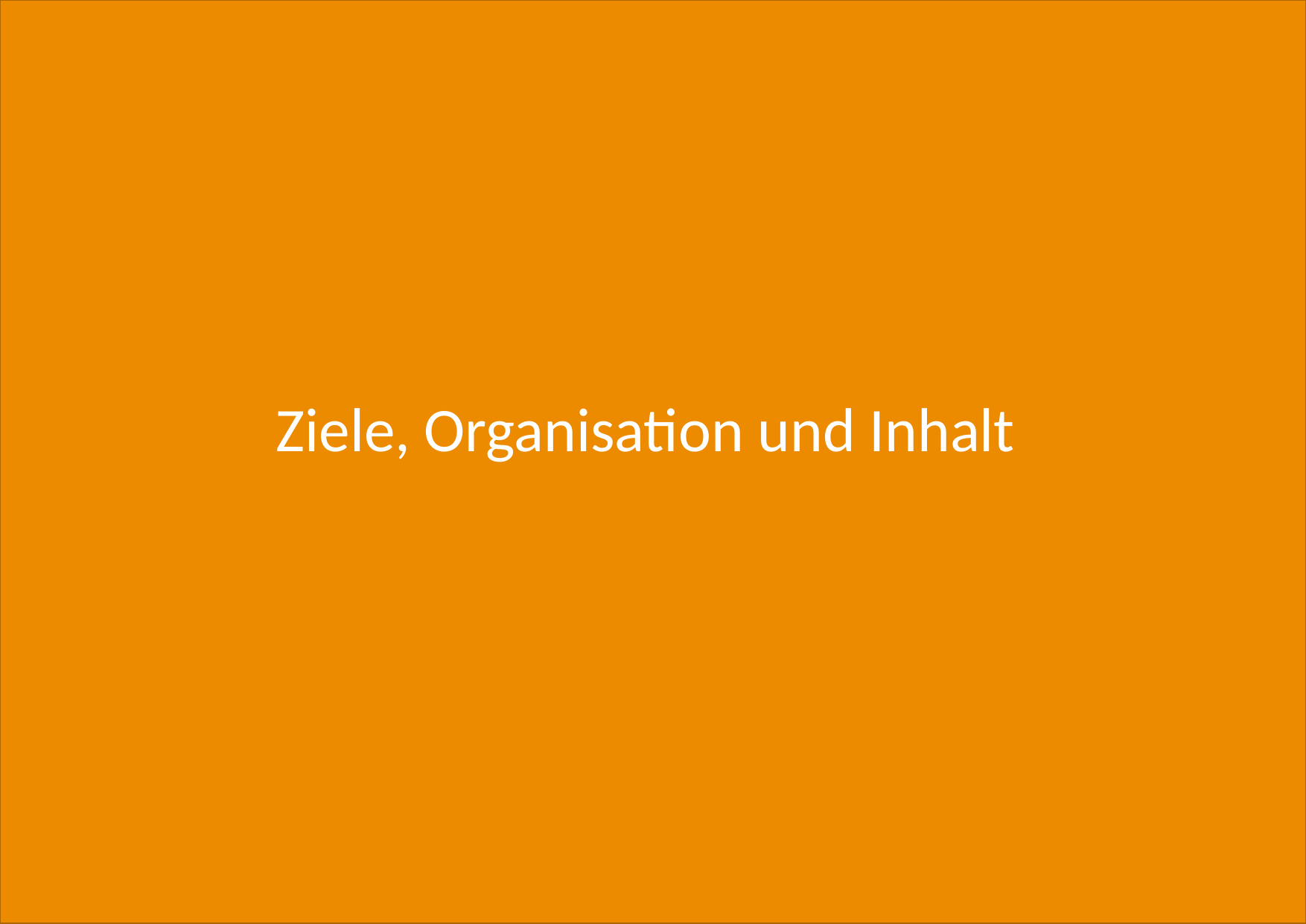

#
Ziele, Organisation und Inhalt

Entwicklungsplan Recycling-Stationen 2024 – August 2020
2